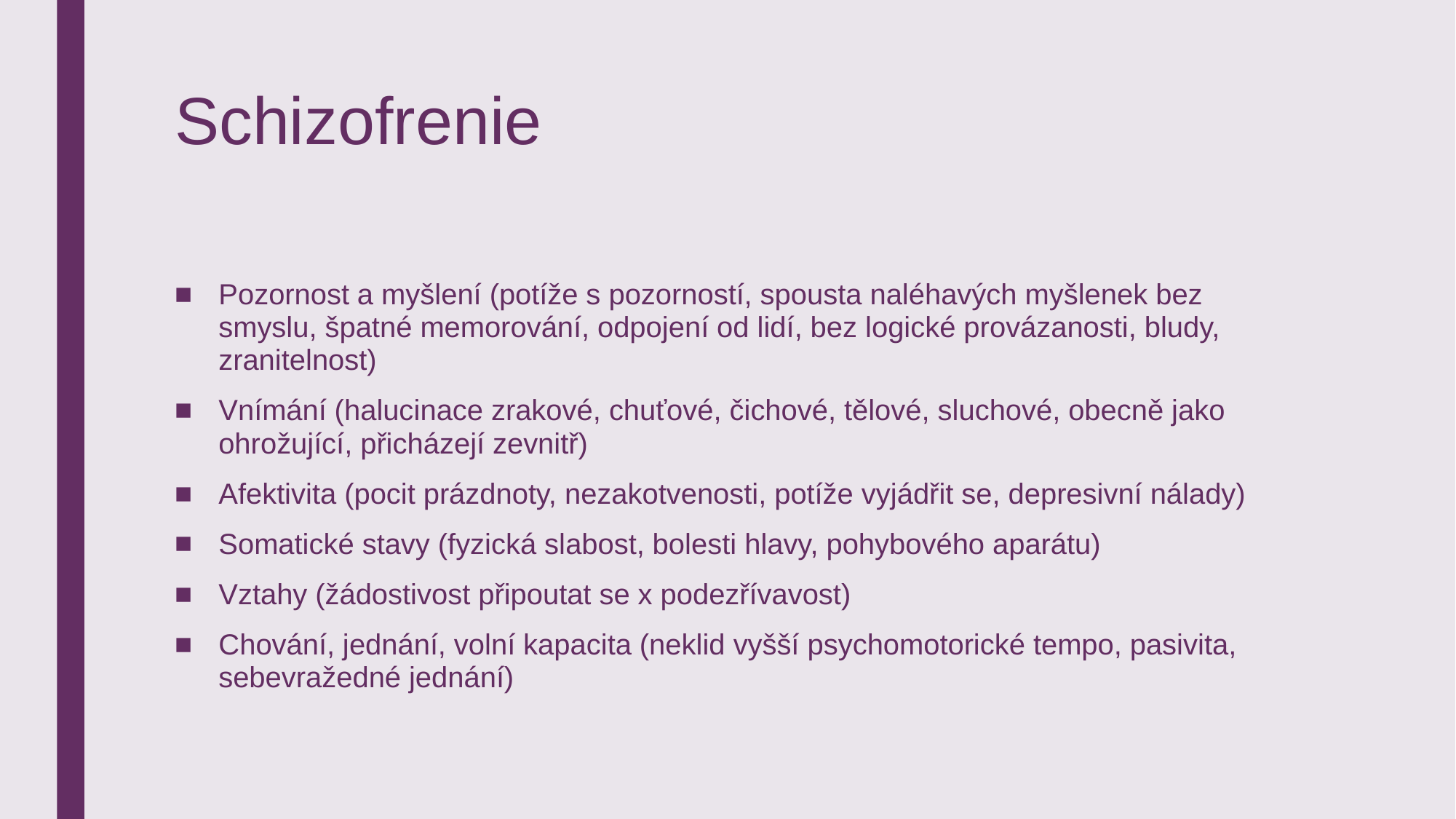

# Schizofrenie
Pozornost a myšlení (potíže s pozorností, spousta naléhavých myšlenek bez smyslu, špatné memorování, odpojení od lidí, bez logické provázanosti, bludy, zranitelnost)
Vnímání (halucinace zrakové, chuťové, čichové, tělové, sluchové, obecně jako ohrožující, přicházejí zevnitř)
Afektivita (pocit prázdnoty, nezakotvenosti, potíže vyjádřit se, depresivní nálady)
Somatické stavy (fyzická slabost, bolesti hlavy, pohybového aparátu)
Vztahy (žádostivost připoutat se x podezřívavost)
Chování, jednání, volní kapacita (neklid vyšší psychomotorické tempo, pasivita, sebevražedné jednání)